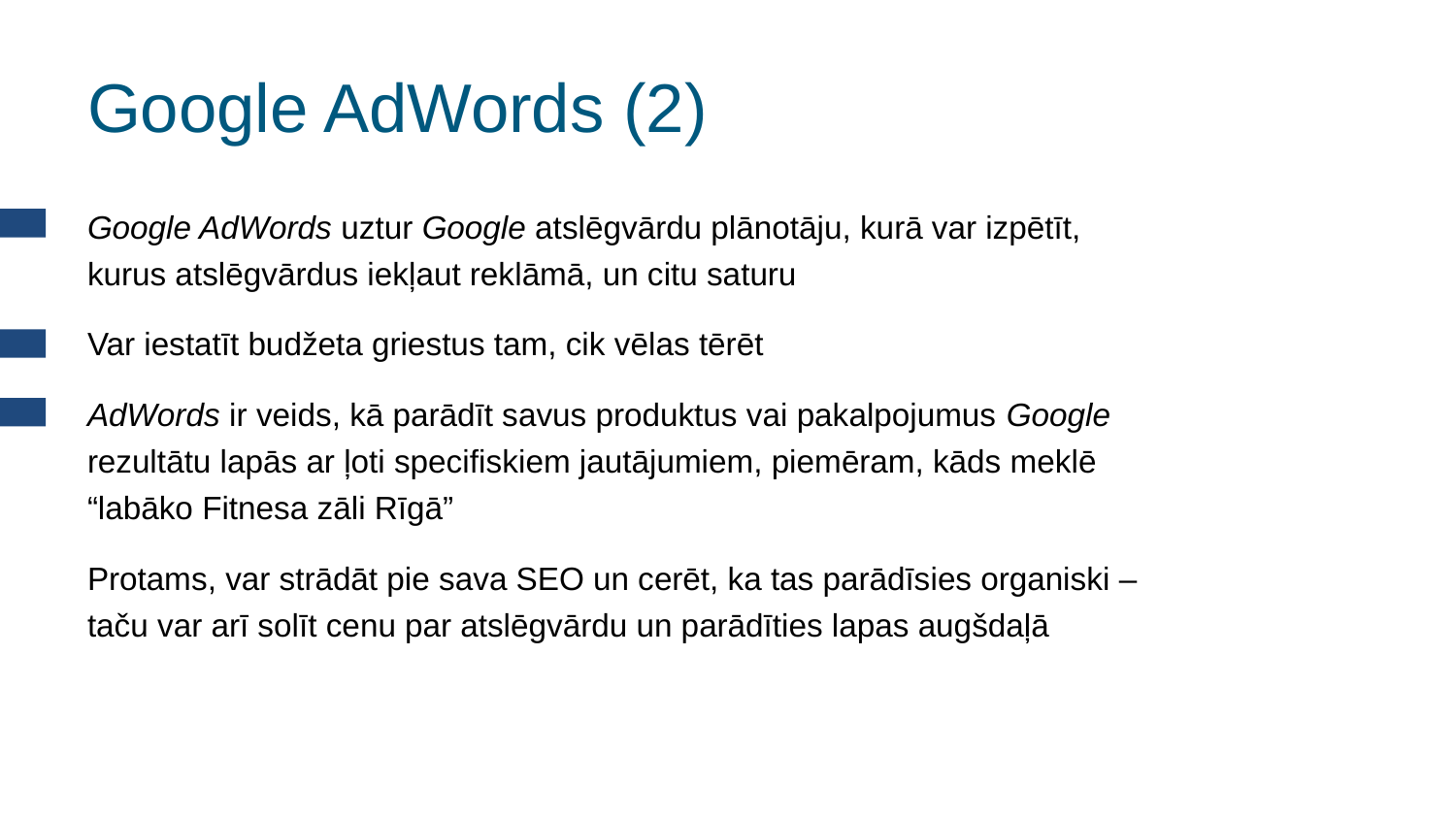

# Google AdWords (2)
Google AdWords uztur Google atslēgvārdu plānotāju, kurā var izpētīt, kurus atslēgvārdus iekļaut reklāmā, un citu saturu
Var iestatīt budžeta griestus tam, cik vēlas tērēt
AdWords ir veids, kā parādīt savus produktus vai pakalpojumus Google rezultātu lapās ar ļoti specifiskiem jautājumiem, piemēram, kāds meklē “labāko Fitnesa zāli Rīgā”
Protams, var strādāt pie sava SEO un cerēt, ka tas parādīsies organiski – taču var arī solīt cenu par atslēgvārdu un parādīties lapas augšdaļā